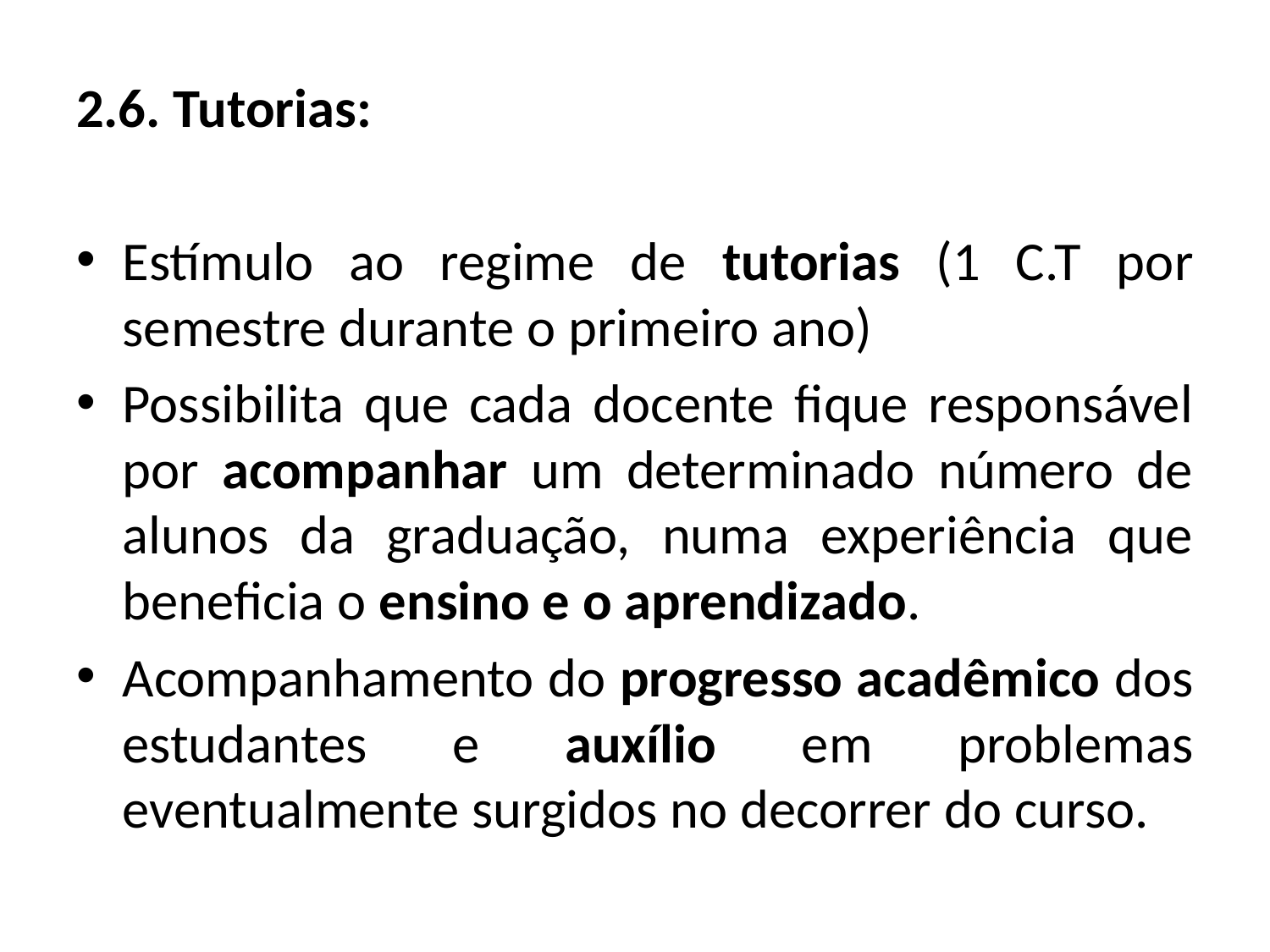

2.6. Tutorias:

Estímulo ao regime de tutorias (1 C.T por semestre durante o primeiro ano)
Possibilita que cada docente fique responsável por acompanhar um determinado número de alunos da graduação, numa experiência que beneficia o ensino e o aprendizado.
Acompanhamento do progresso acadêmico dos estudantes e auxílio em problemas eventualmente surgidos no decorrer do curso.